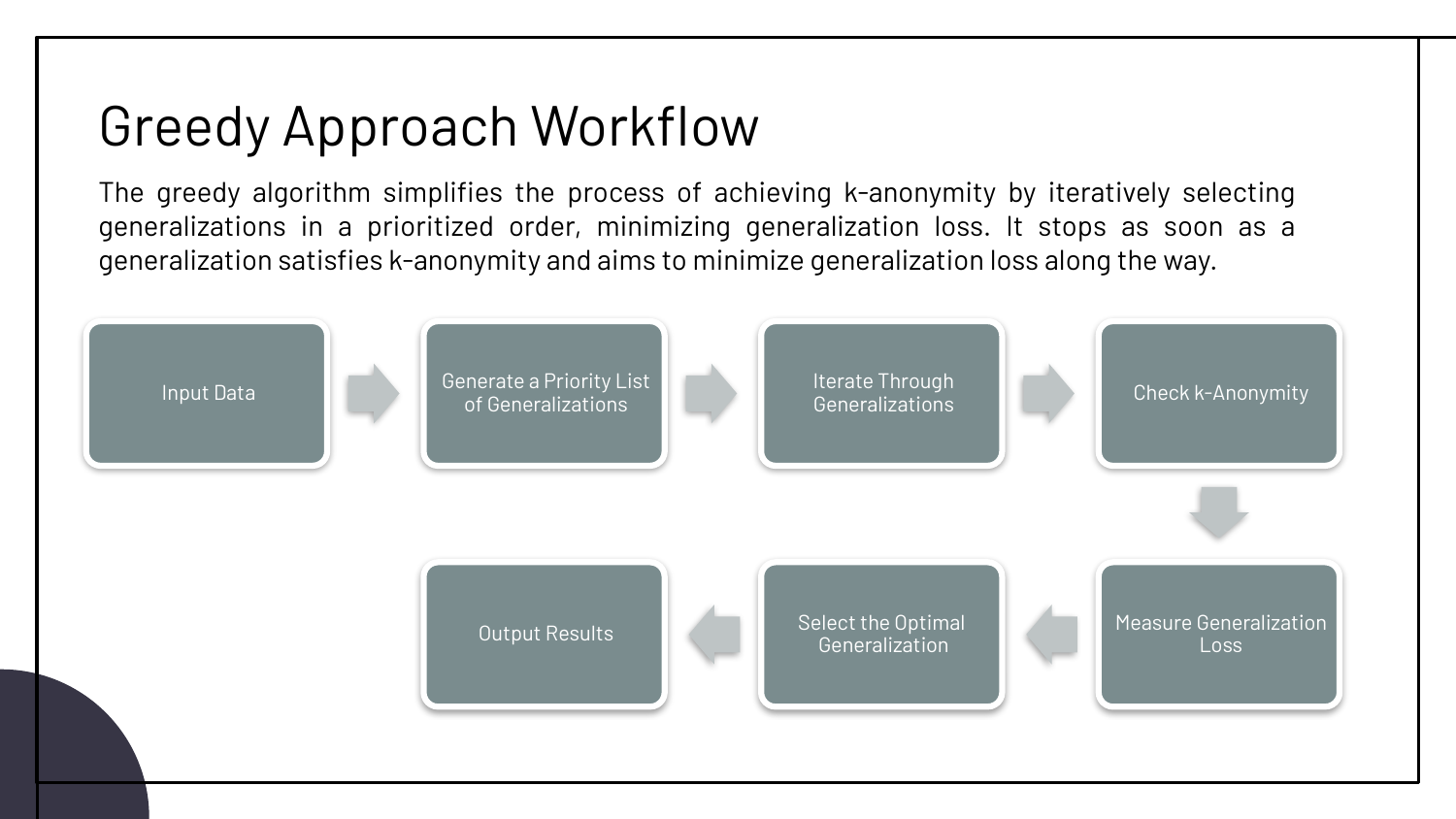

# Greedy Approach Workflow
The greedy algorithm simplifies the process of achieving k-anonymity by iteratively selecting generalizations in a prioritized order, minimizing generalization loss. It stops as soon as a generalization satisfies k-anonymity and aims to minimize generalization loss along the way.
Input Data

Generate a Priority List of Generalizations

Iterate Through Generalizations

Check k-Anonymity

Measure Generalization Loss

Select the Optimal  Generalization

Output Results